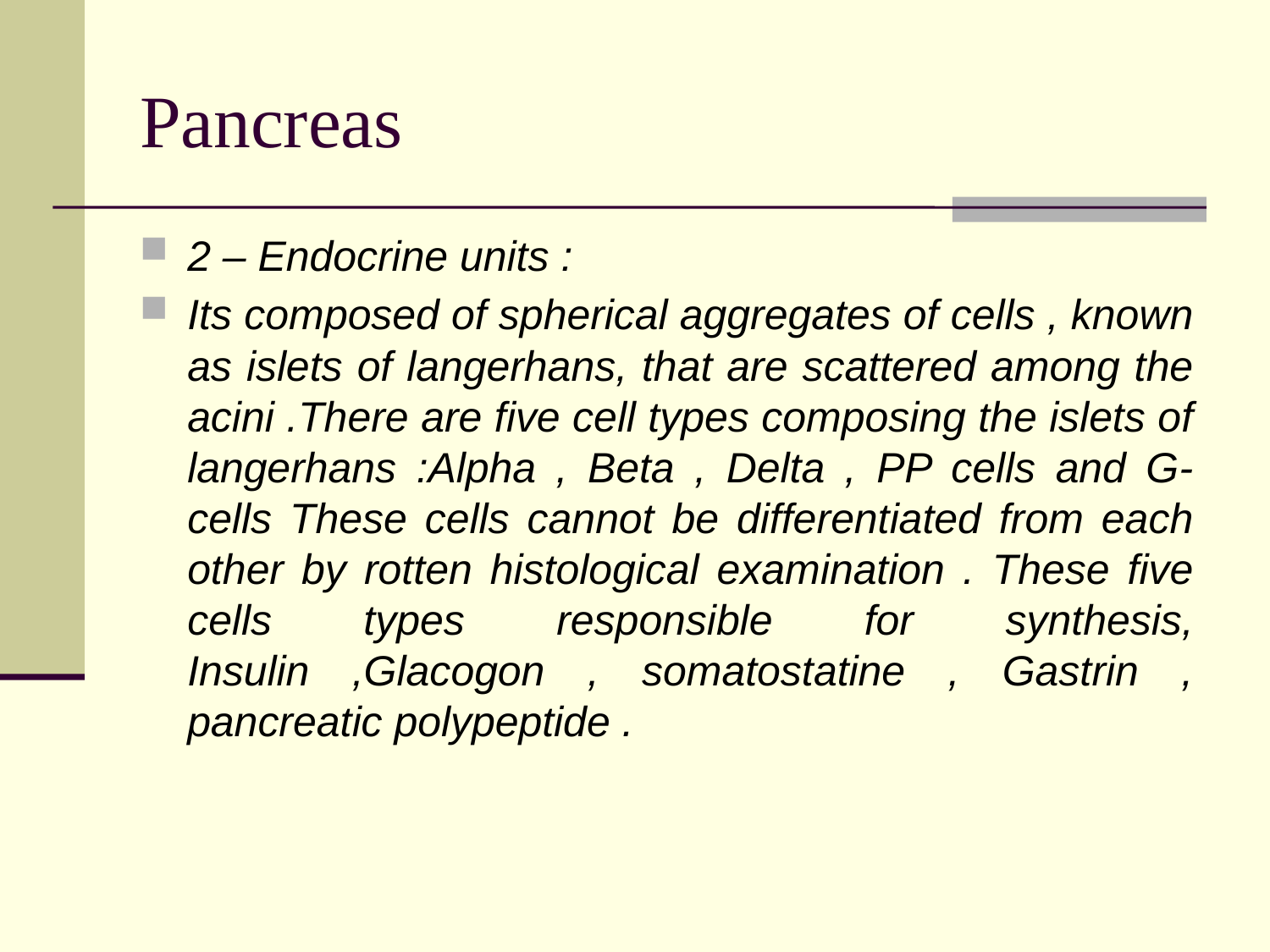

# Pancreas
2 – Endocrine units :
Its composed of spherical aggregates of cells , known as islets of langerhans, that are scattered among the acini .There are five cell types composing the islets of langerhans :Alpha , Beta , Delta , PP cells and G-cells These cells cannot be differentiated from each other by rotten histological examination . These five cells types responsible for synthesis, Insulin ,Glacogon , somatostatine , Gastrin , pancreatic polypeptide .